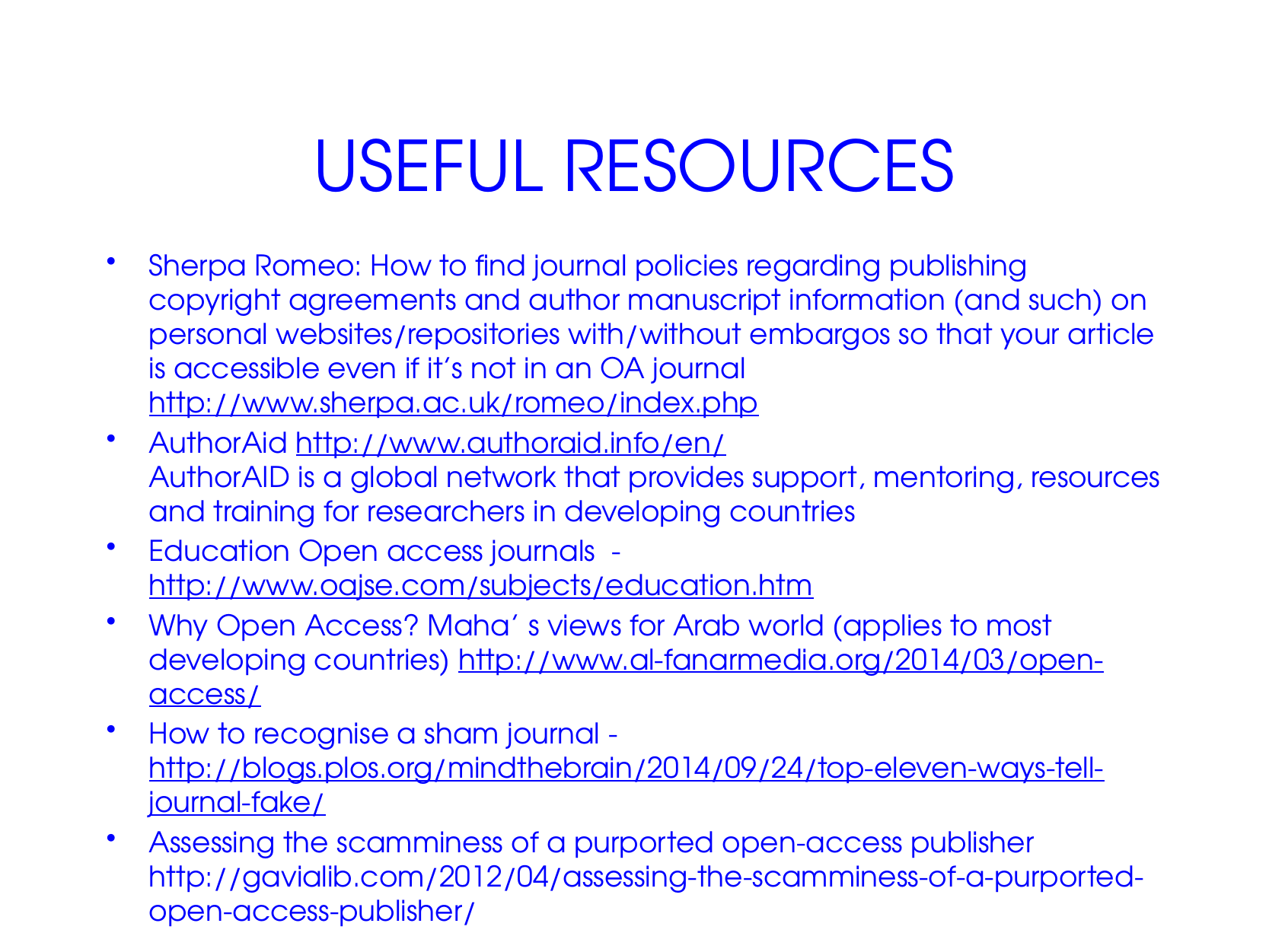

# Useful resources
Sherpa Romeo: How to find journal policies regarding publishing copyright agreements and author manuscript information (and such) on personal websites/repositories with/without embargos so that your article is accessible even if it’s not in an OA journal http://www.sherpa.ac.uk/romeo/index.php
AuthorAid http://www.authoraid.info/en/
AuthorAID is a global network that provides support, mentoring, resources and training for researchers in developing countries
Education Open access journals  - http://www.oajse.com/subjects/education.htm
Why Open Access? Maha’ s views for Arab world (applies to most developing countries) http://www.al-fanarmedia.org/2014/03/open-access/
How to recognise a sham journal - http://blogs.plos.org/mindthebrain/2014/09/24/top-eleven-ways-tell-journal-fake/
Assessing the scamminess of a purported open-access publisher http://gavialib.com/2012/04/assessing-the-scamminess-of-a-purported-open-access-publisher/